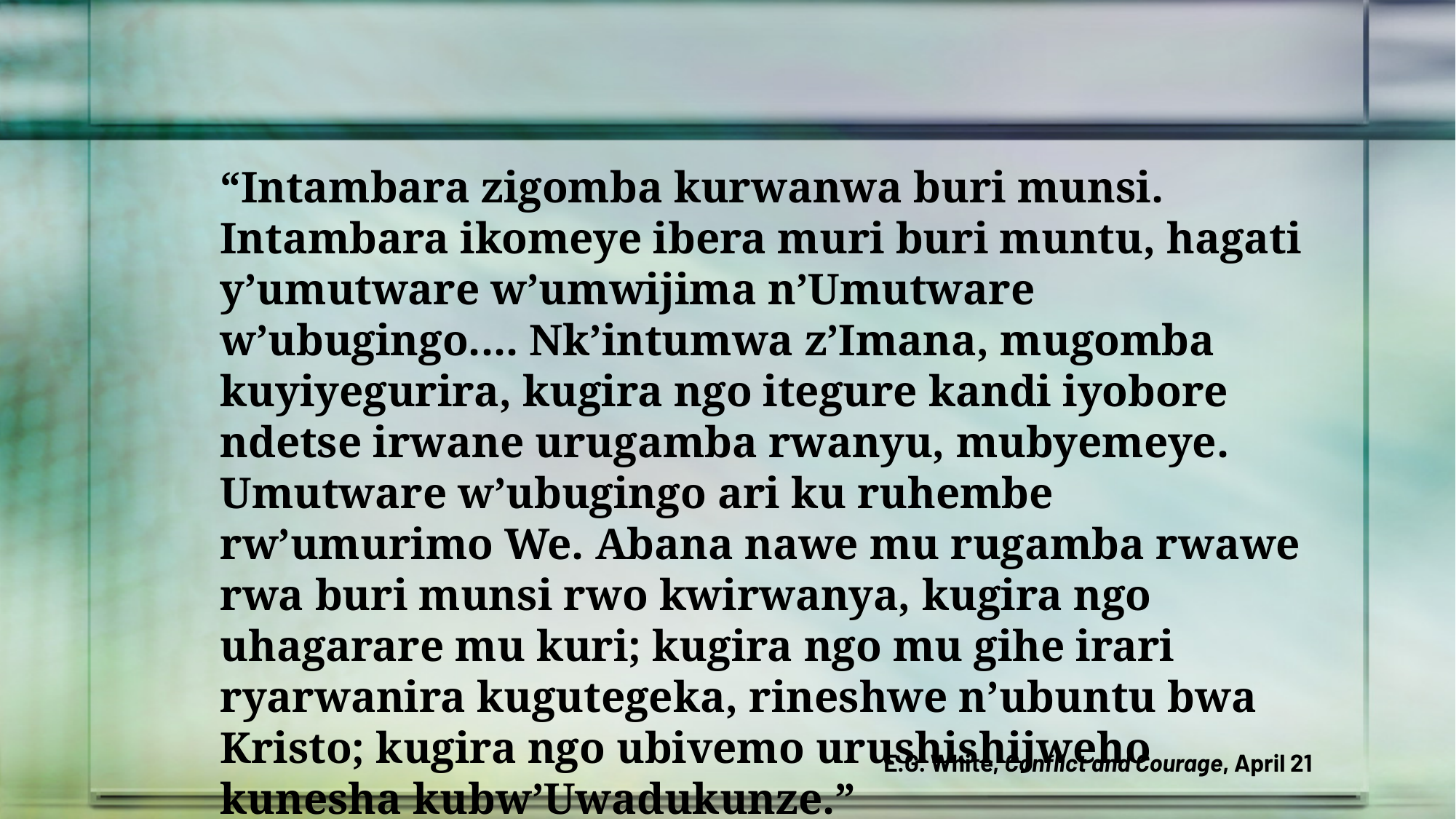

“Intambara zigomba kurwanwa buri munsi. Intambara ikomeye ibera muri buri muntu, hagati y’umutware w’umwijima n’Umutware w’ubugingo.... Nk’intumwa z’Imana, mugomba kuyiyegurira, kugira ngo itegure kandi iyobore ndetse irwane urugamba rwanyu, mubyemeye. Umutware w’ubugingo ari ku ruhembe rw’umurimo We. Abana nawe mu rugamba rwawe rwa buri munsi rwo kwirwanya, kugira ngo uhagarare mu kuri; kugira ngo mu gihe irari ryarwanira kugutegeka, rineshwe n’ubuntu bwa Kristo; kugira ngo ubivemo urushishijweho kunesha kubw’Uwadukunze.”
E.G. White, Conflict and Courage, April 21